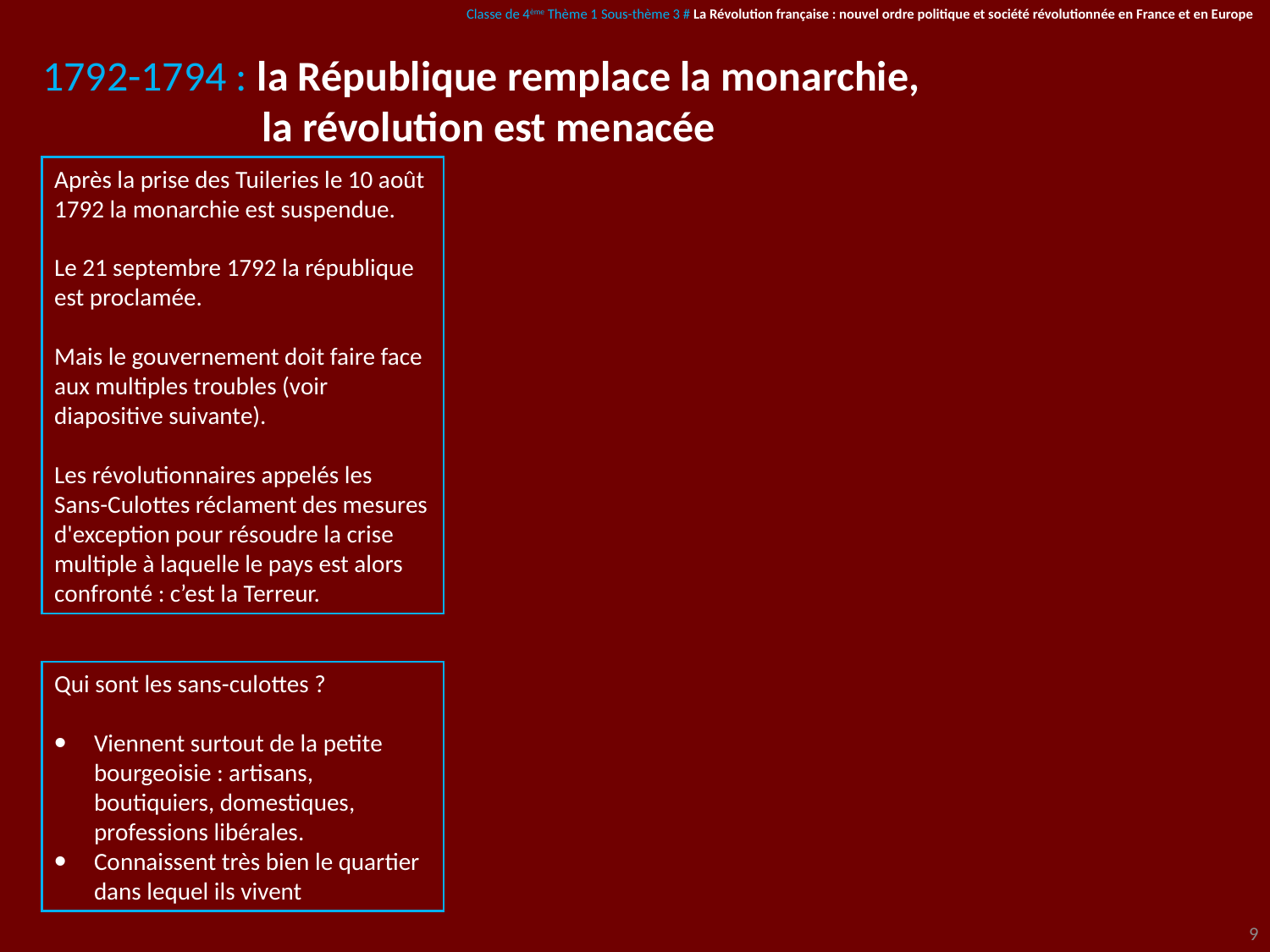

Classe de 4ème Thème 1 Sous-thème 3 # La Révolution française : nouvel ordre politique et société révolutionnée en France et en Europe

1792-1794 : la République remplace la monarchie,
                       la révolution est menacée
Après la prise des Tuileries le 10 août 1792 la monarchie est suspendue.

Le 21 septembre 1792 la république est proclamée.

Mais le gouvernement doit faire face aux multiples troubles (voir diapositive suivante).

Les révolutionnaires appelés les Sans-Culottes réclament des mesures d'exception pour résoudre la crise multiple à laquelle le pays est alors confronté : c’est la Terreur.
Qui sont les sans-culottes ?

Viennent surtout de la petite bourgeoisie : artisans, boutiquiers, domestiques, professions libérales.
Connaissent très bien le quartier dans lequel ils vivent
9